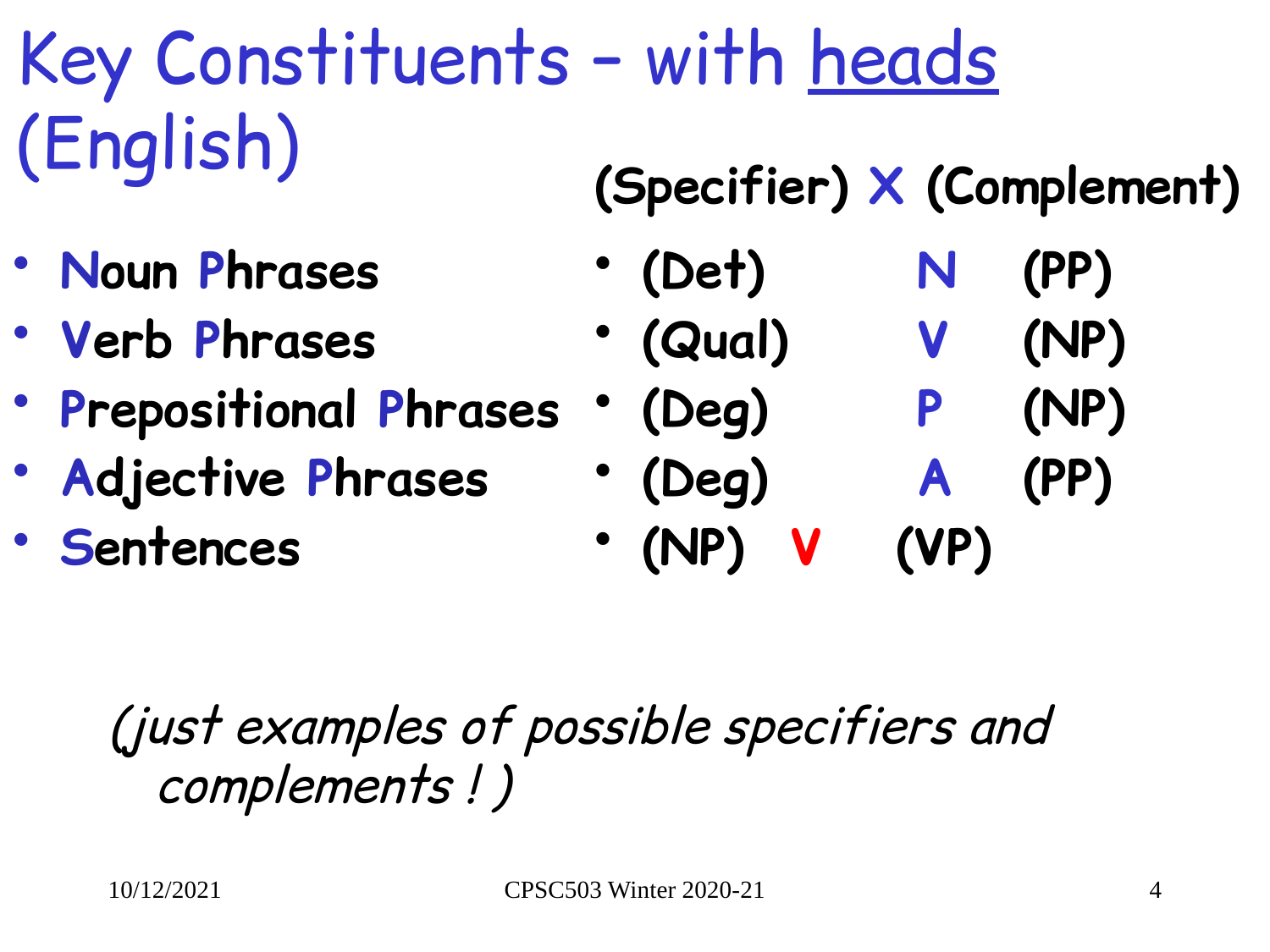

# Key Constituents – with heads (English)
(Specifier) X (Complement)
Noun Phrases
Verb Phrases
Prepositional Phrases
Adjective Phrases
Sentences

(Det) 	 N 	(PP)
(Qual)	 V 	(NP)
(Deg) 	 P 	(NP)
(Deg) 	 A 	(PP)
(NP)	 V	(VP)
(just examples of possible specifiers and complements ! )
10/12/2021
CPSC503 Winter 2020-21
4